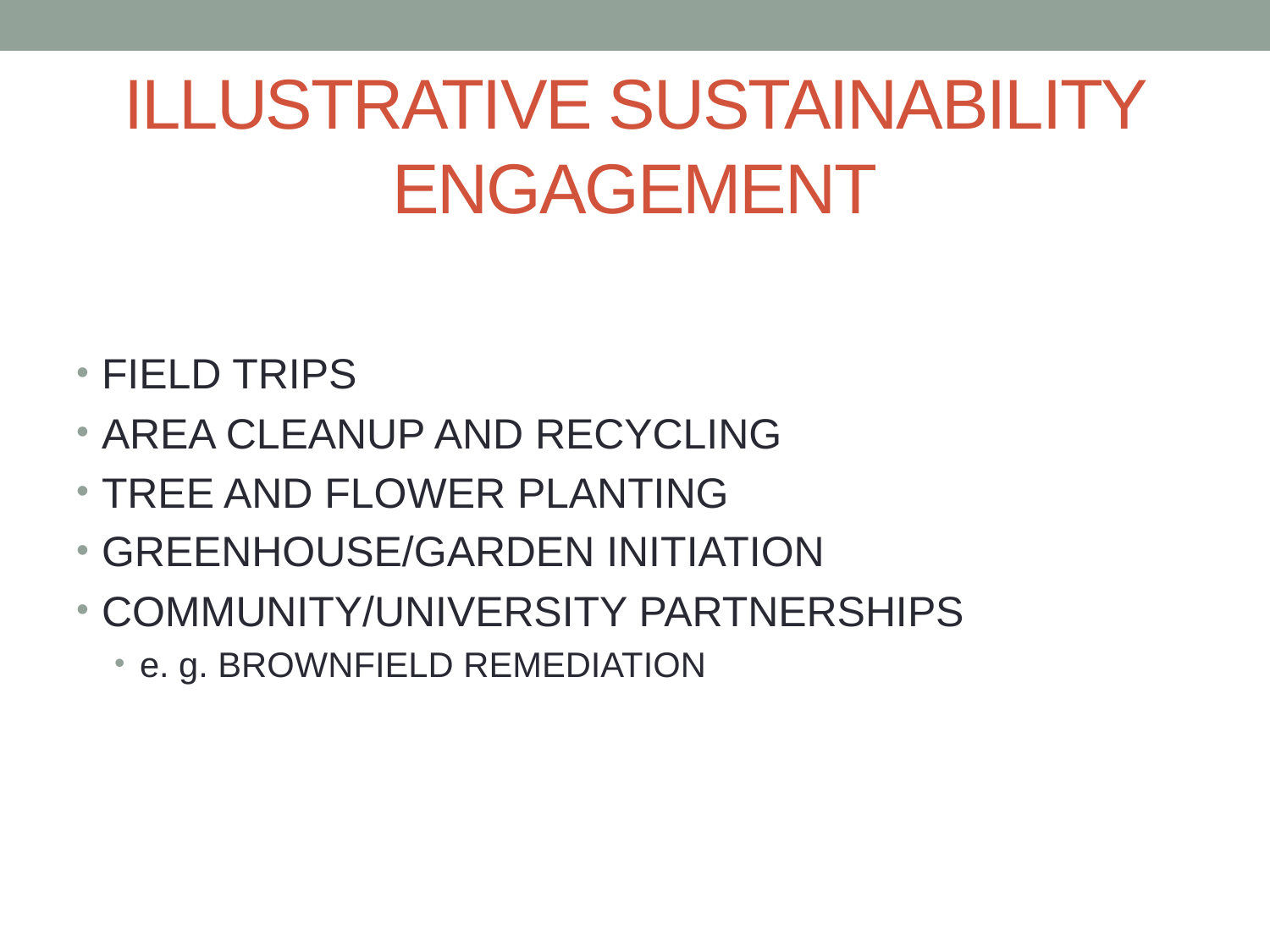

# ILLUSTRATIVE SUSTAINABILITY ENGAGEMENT

FIELD TRIPS
AREA CLEANUP AND RECYCLING
TREE AND FLOWER PLANTING
GREENHOUSE/GARDEN INITIATION
COMMUNITY/UNIVERSITY PARTNERSHIPS
e. g. BROWNFIELD REMEDIATION